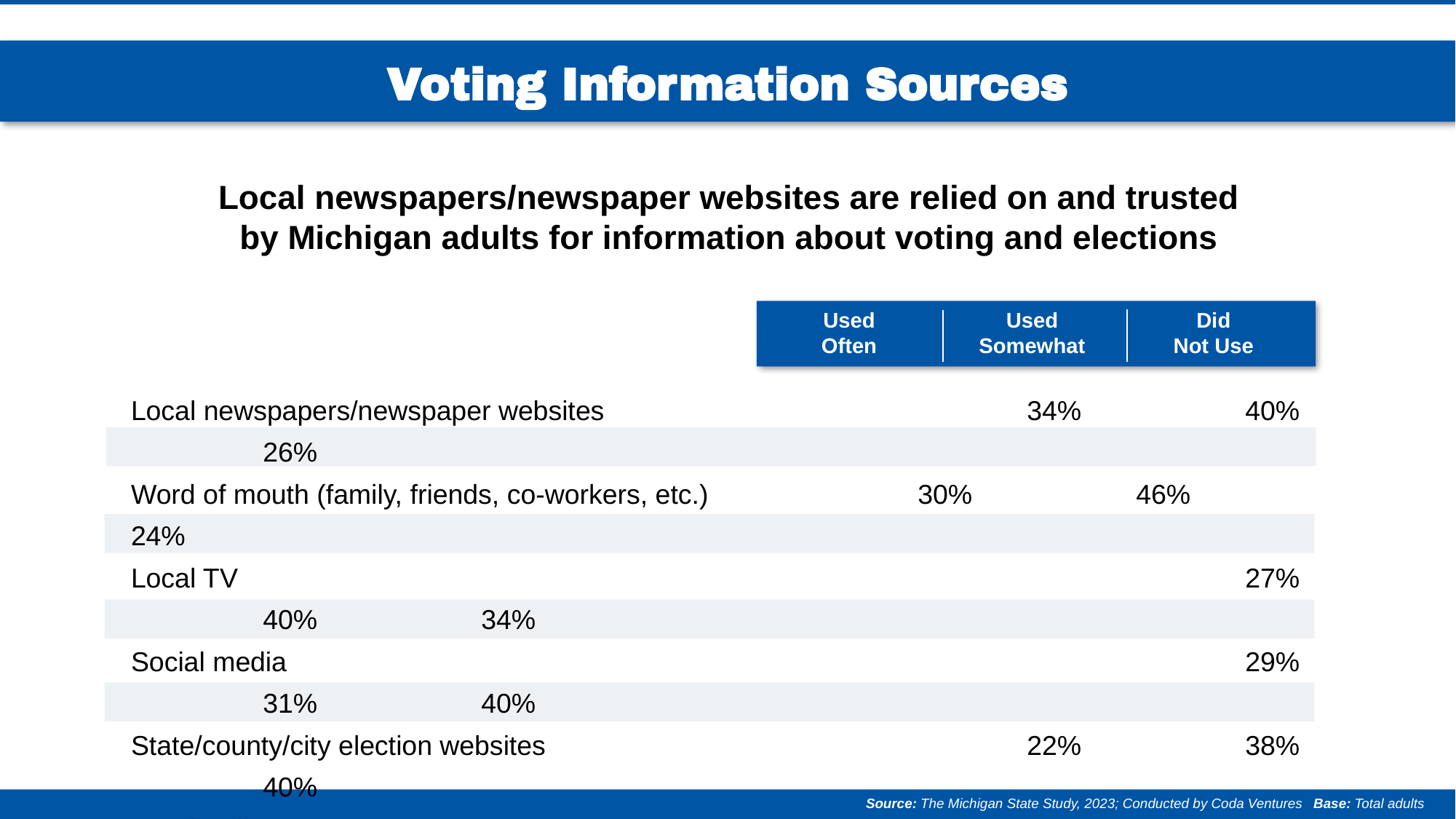

Voting Information Sources

Local newspapers/newspaper websites are relied on and trusted
by Michigan adults for information about voting and elections
Did
Not Use
Used
Somewhat

Used
Often
Local newspapers/newspaper websites			  	   34%		   40%		   26%
Word of mouth (family, friends, co-workers, etc.)	  	   30%		   46%		   24%
Local TV									  	   27%		   40%		   34%
Social media								  	   29%		   31%		   40%
State/county/city election websites				  	   22%		   38%		   40%
Local radio								  	   14%		   28%		   58%
Direct mail (delivered to your home)			  	   17%		   38%		   45%
Podcasts									  	   10%		   18%		   72%

Source: The Michigan State Study, 2023; Conducted by Coda Ventures   Base: Total adults